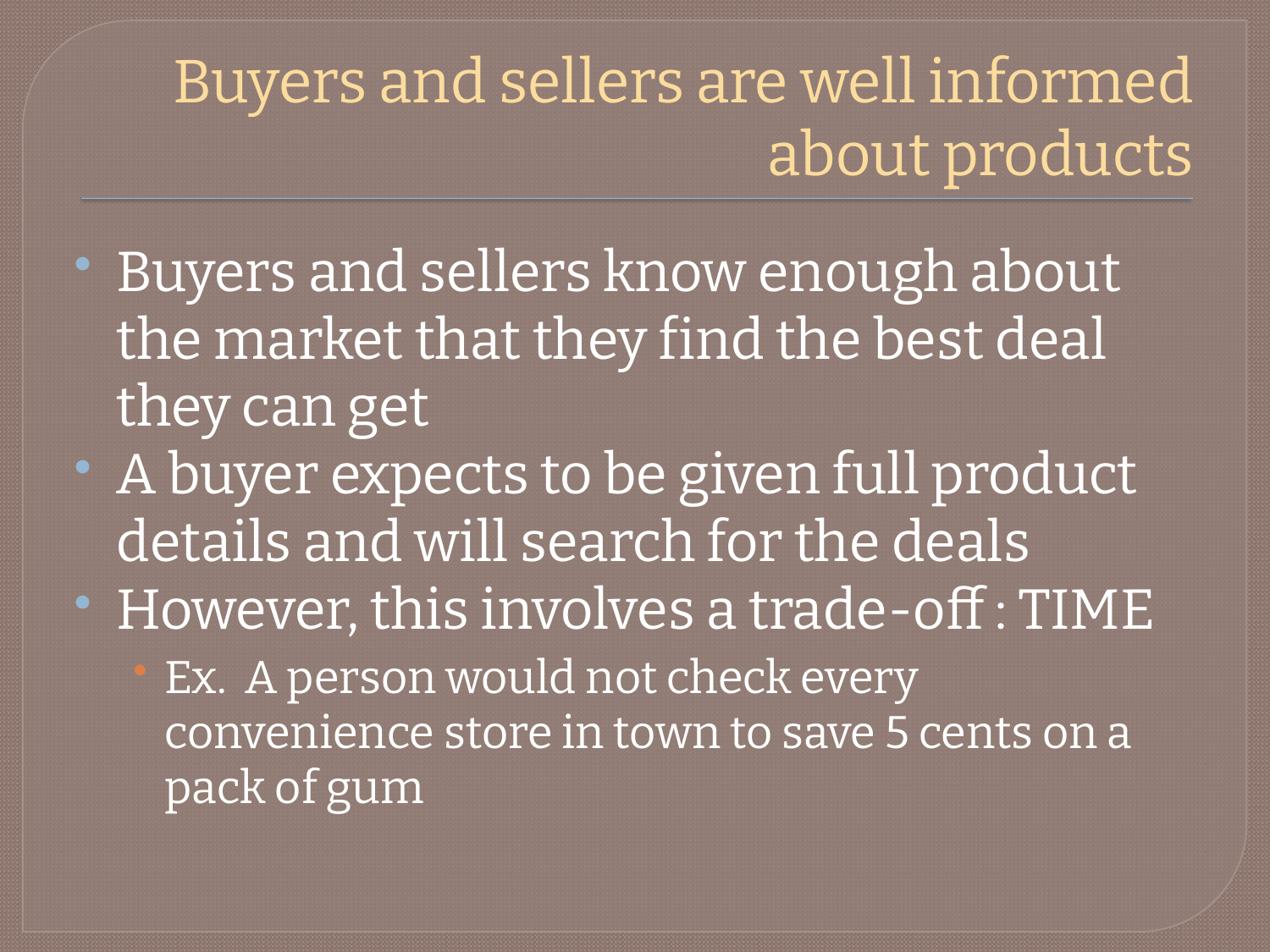

# Buyers and sellers are well informed about products
Buyers and sellers know enough about the market that they find the best deal they can get
A buyer expects to be given full product details and will search for the deals
However, this involves a trade-off : TIME
Ex.  A person would not check every convenience store in town to save 5 cents on a pack of gum